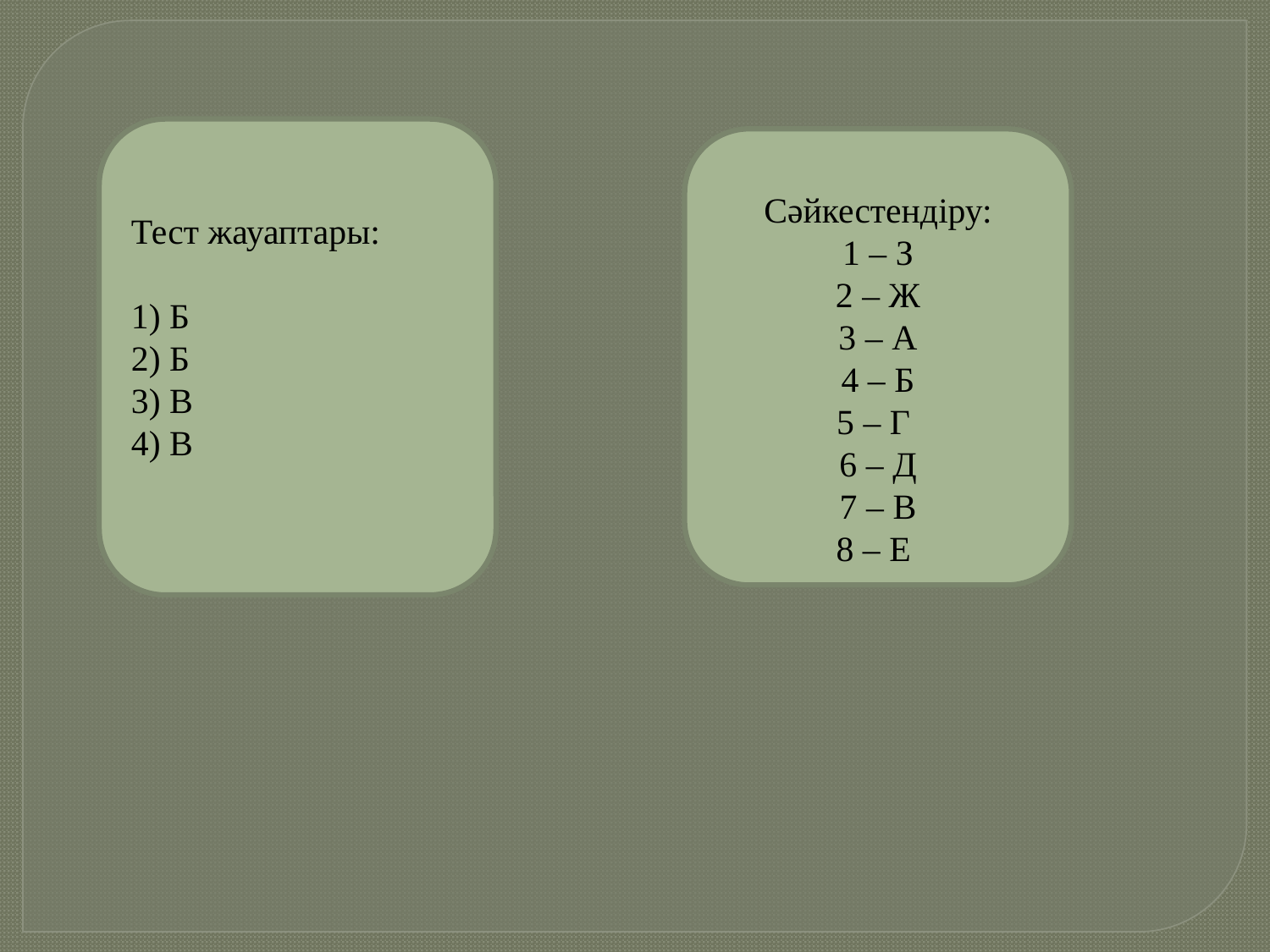

Тест жауаптары:

1) Б
2) Б
3) В
4) В

Сәйкестендіру:
1 – З
2 – Ж
3 – А
4 – Б
5 – Г
6 – Д
7 – В
8 – Е